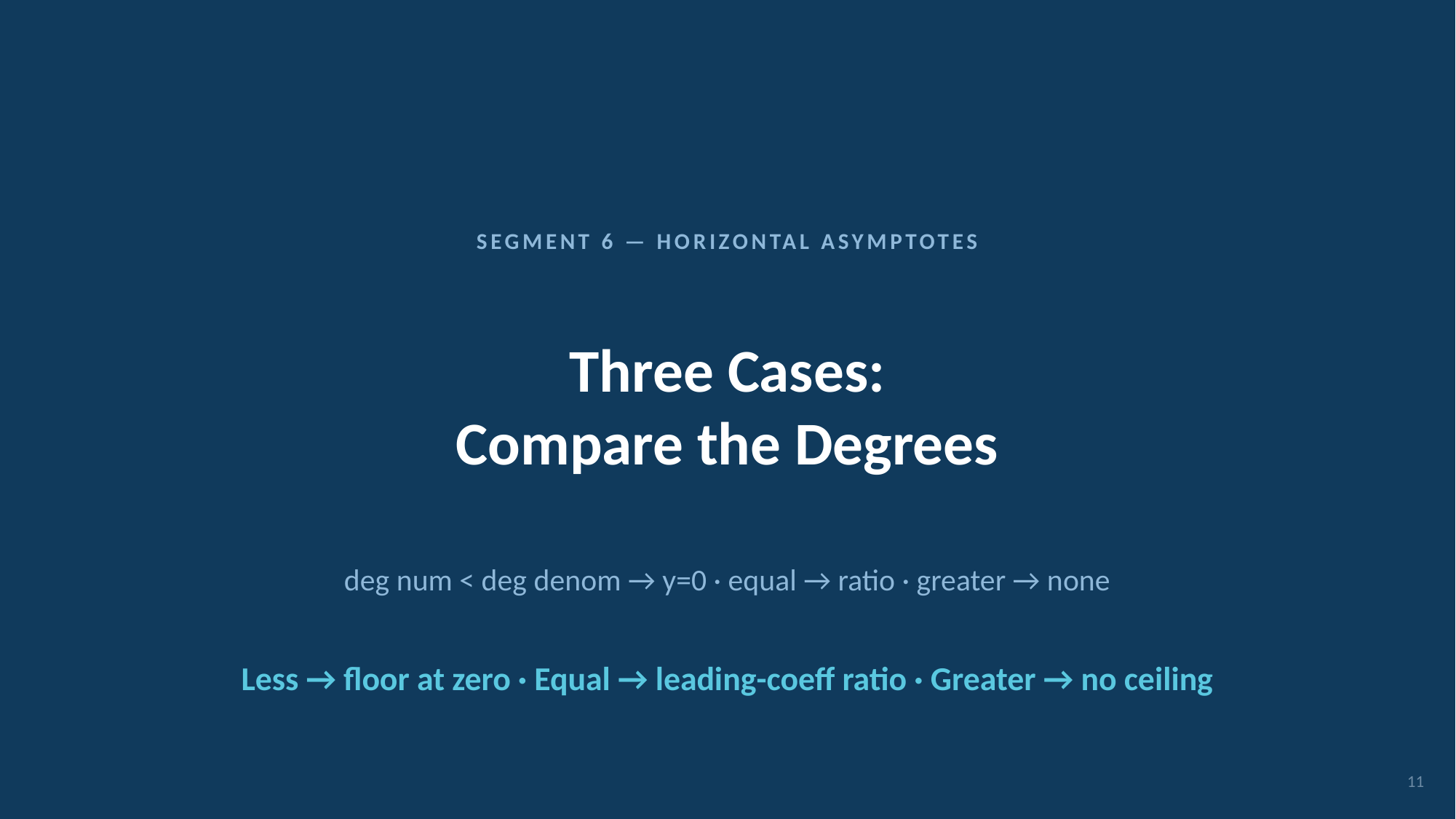

SEGMENT 6 — HORIZONTAL ASYMPTOTES
Three Cases:
Compare the Degrees
deg num < deg denom → y=0 · equal → ratio · greater → none
Less → floor at zero · Equal → leading-coeff ratio · Greater → no ceiling
11